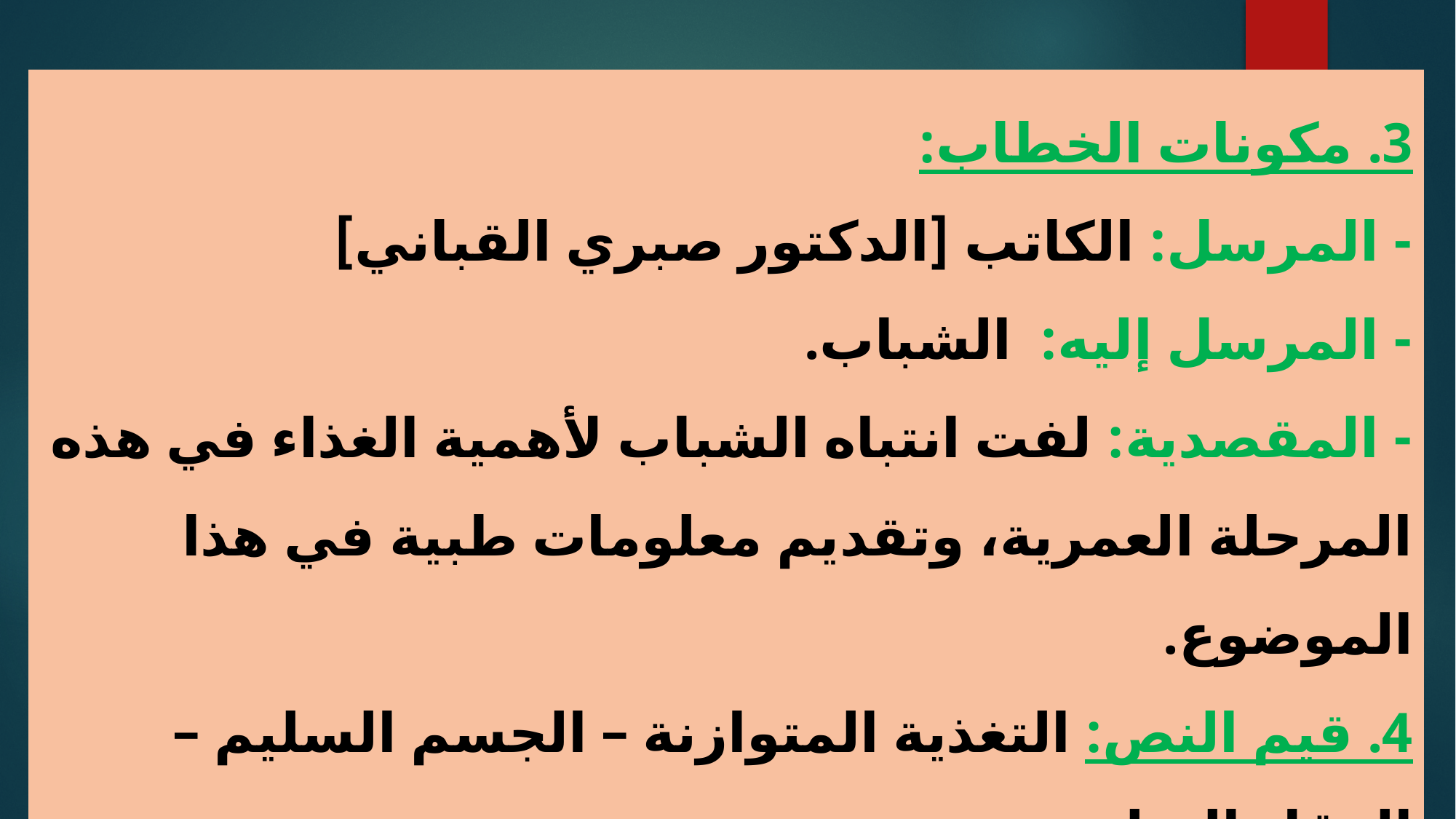

3. مكونات الخطاب:
- المرسل: الكاتب [الدكتور صبري القباني]
- المرسل إليه:  الشباب.
- المقصدية: لفت انتباه الشباب لأهمية الغذاء في هذه المرحلة العمرية، وتقديم معلومات طبية في هذا الموضوع.
4. قيم النص: التغذية المتوازنة – الجسم السليم – العقل السليم ...